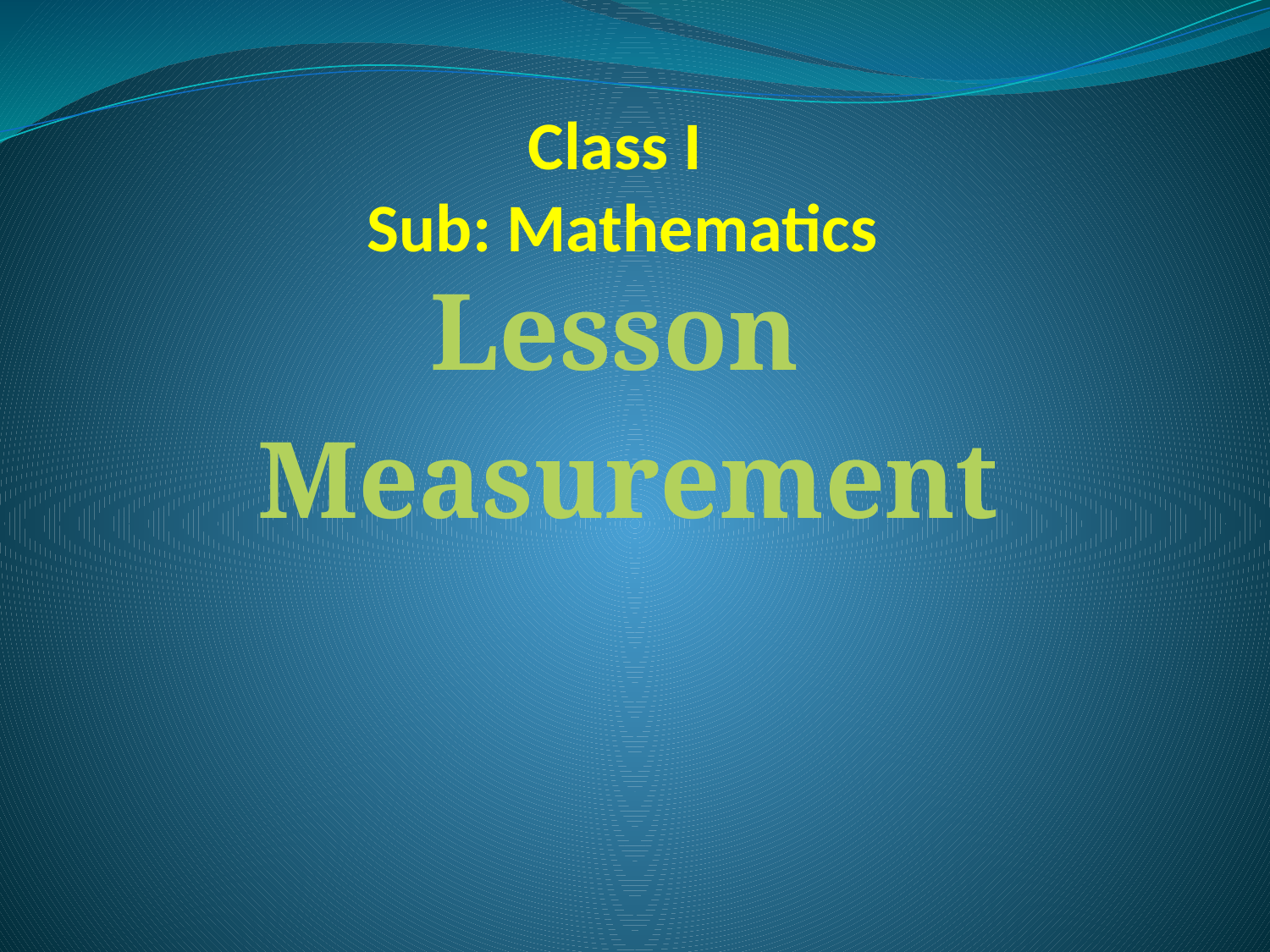

# Class I Sub: Mathematics
Lesson
Measurement